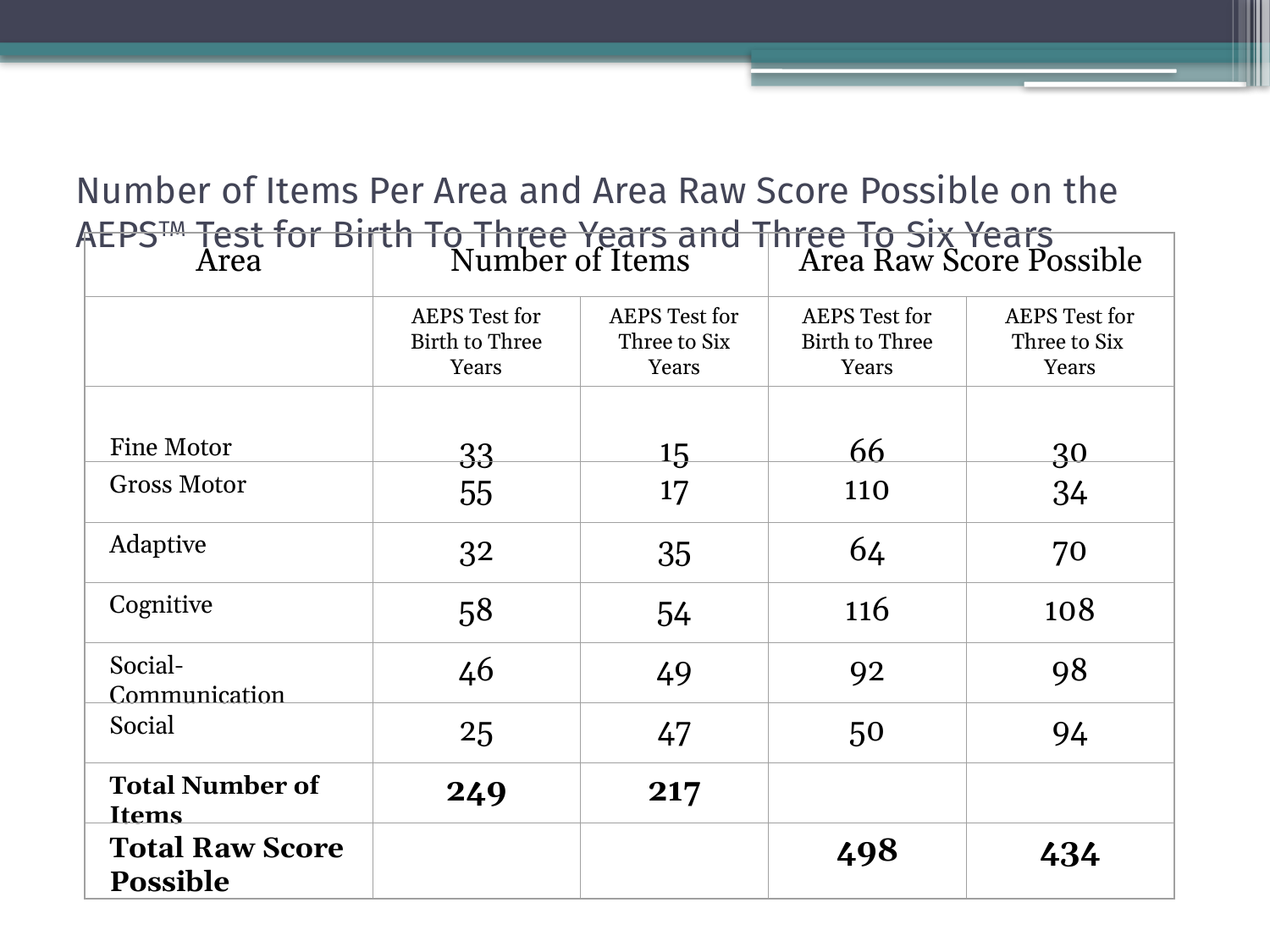

# Number of Items Per Area and Area Raw Score Possible on the AEPSTM Test for Birth To Three Years and Three To Six Years

Area

Number of Items

Area Raw Score Possible

AEPS Test for
Birth to Three Years

AEPS Test for
Three to Six Years

AEPS Test for
Birth to Three Years

AEPS Test for
Three to Six
Years

Fine Motor

33

15

66

30

Gross Motor

55

17

110

34

Adaptive

32

35

64

70

Cognitive

58

54

116

108

Social-Communication

46

49

92

98

Social

25

47

50

94

Total Number of Items

249

217

Total Raw Score Possible

498

434